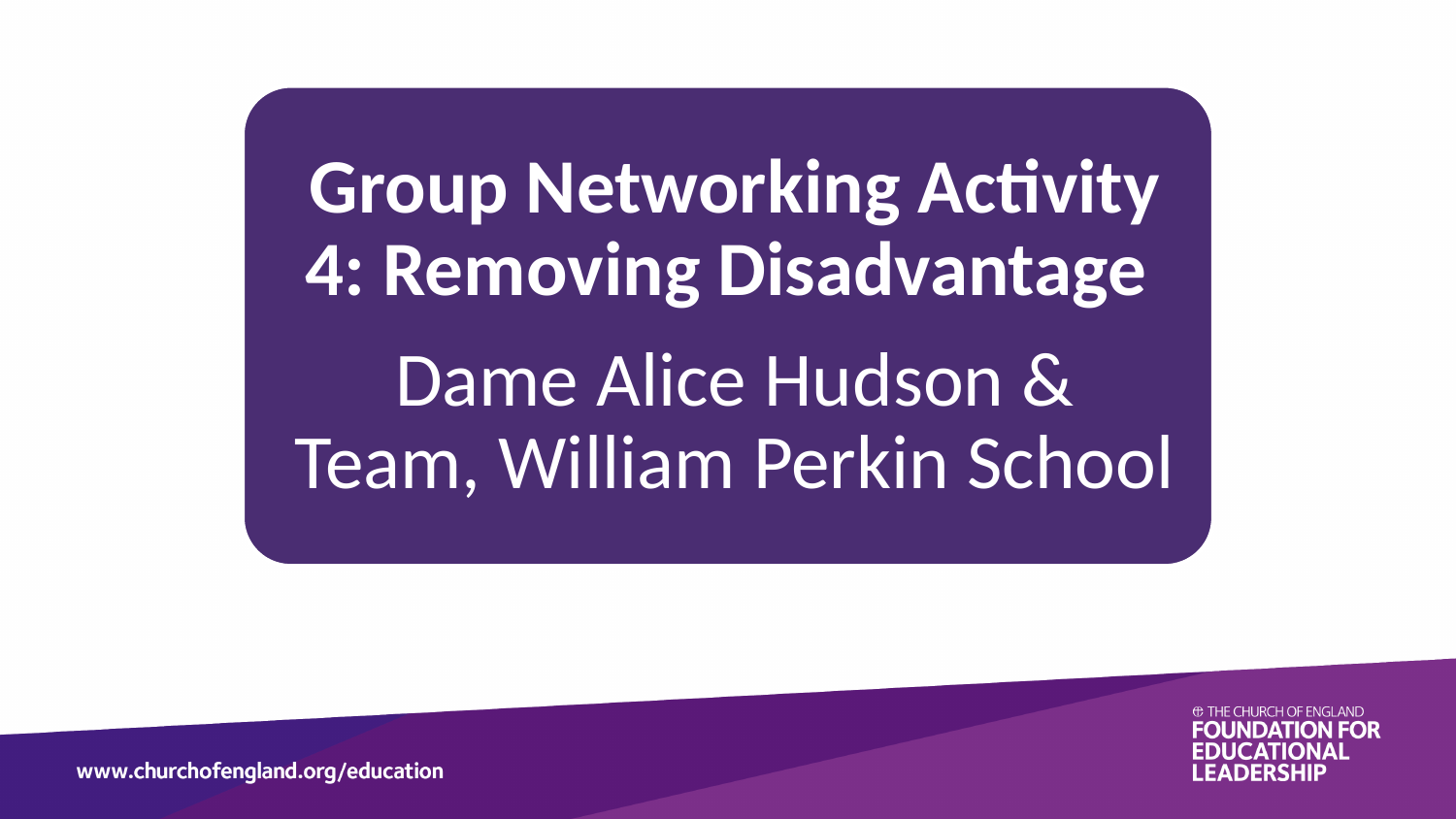

Group Networking Activity 4: Removing Disadvantage
Dame Alice Hudson & Team, William Perkin School